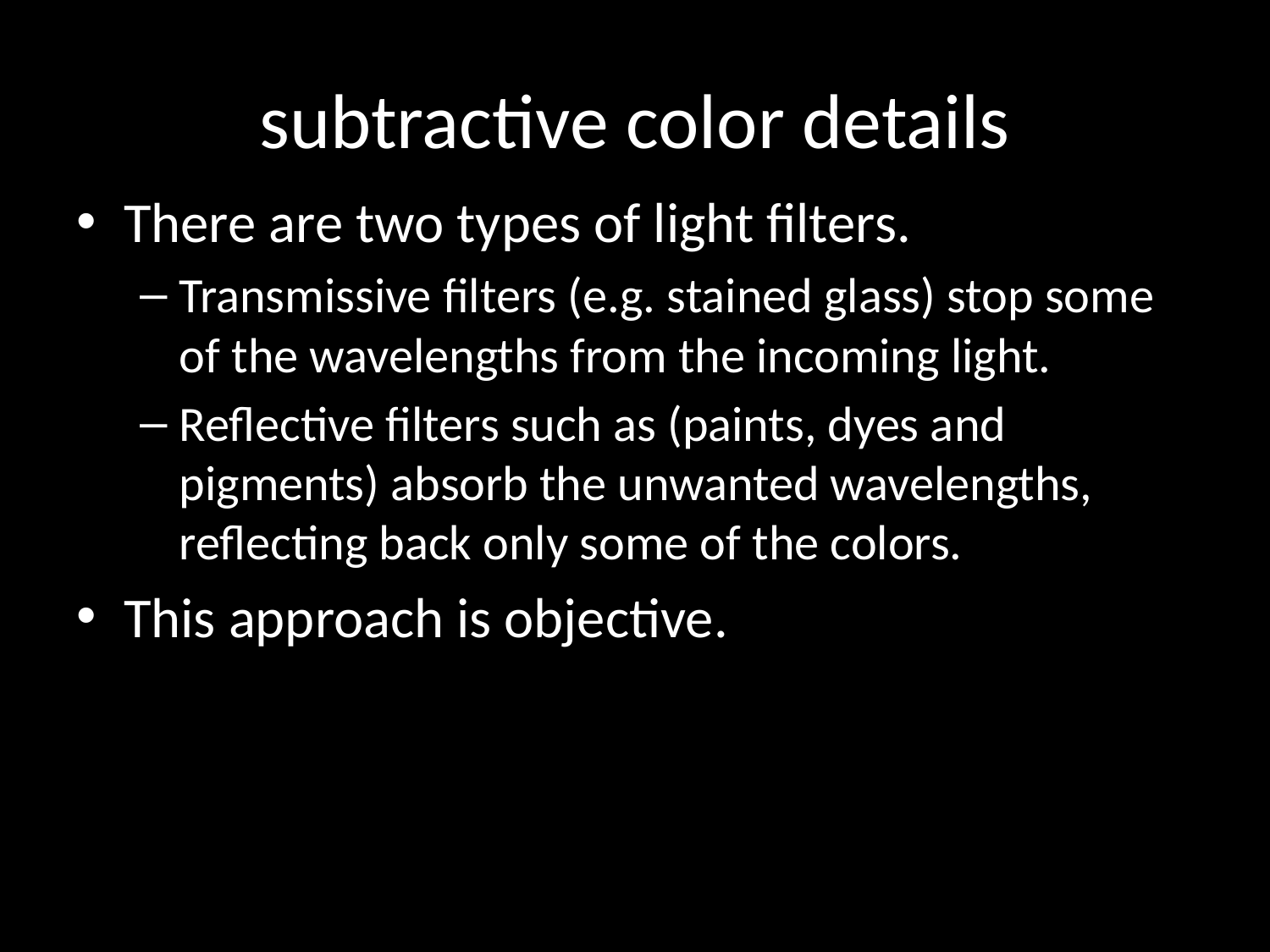

# subtractive color details
There are two types of light filters.
Transmissive filters (e.g. stained glass) stop some of the wavelengths from the incoming light.
Reflective filters such as (paints, dyes and pigments) absorb the unwanted wavelengths, reflecting back only some of the colors.
This approach is objective.